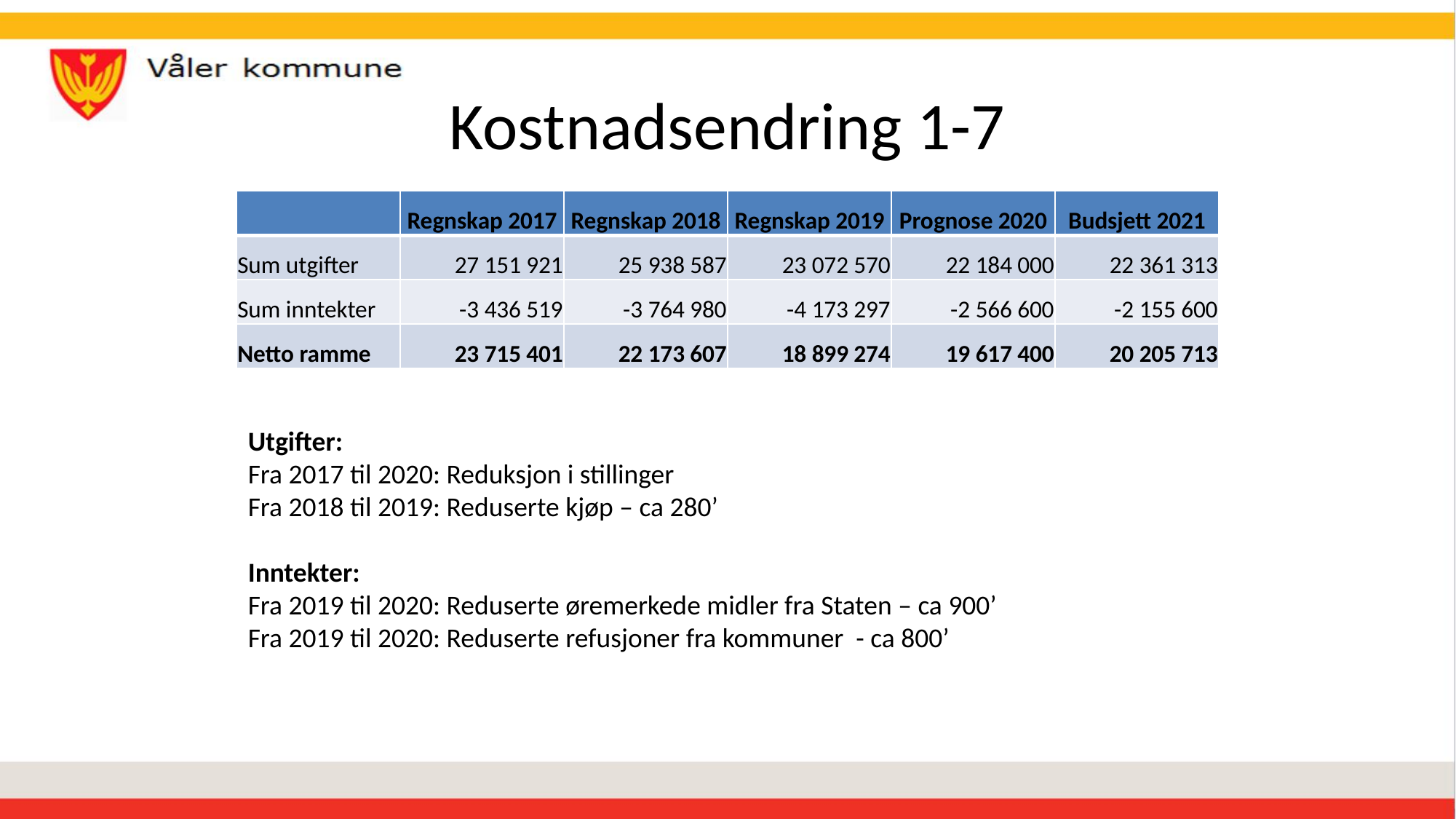

# Kostnadsendring 1-7
|  | Regnskap 2017 | Regnskap 2018 | Regnskap 2019 | Prognose 2020 | Budsjett 2021 |
| --- | --- | --- | --- | --- | --- |
| Sum utgifter | 27 151 921 | 25 938 587 | 23 072 570 | 22 184 000 | 22 361 313 |
| Sum inntekter | -3 436 519 | -3 764 980 | -4 173 297 | -2 566 600 | -2 155 600 |
| Netto ramme | 23 715 401 | 22 173 607 | 18 899 274 | 19 617 400 | 20 205 713 |
Utgifter:
Fra 2017 til 2020: Reduksjon i stillinger
Fra 2018 til 2019: Reduserte kjøp – ca 280’

Inntekter:
Fra 2019 til 2020: Reduserte øremerkede midler fra Staten – ca 900’
Fra 2019 til 2020: Reduserte refusjoner fra kommuner  - ca 800’